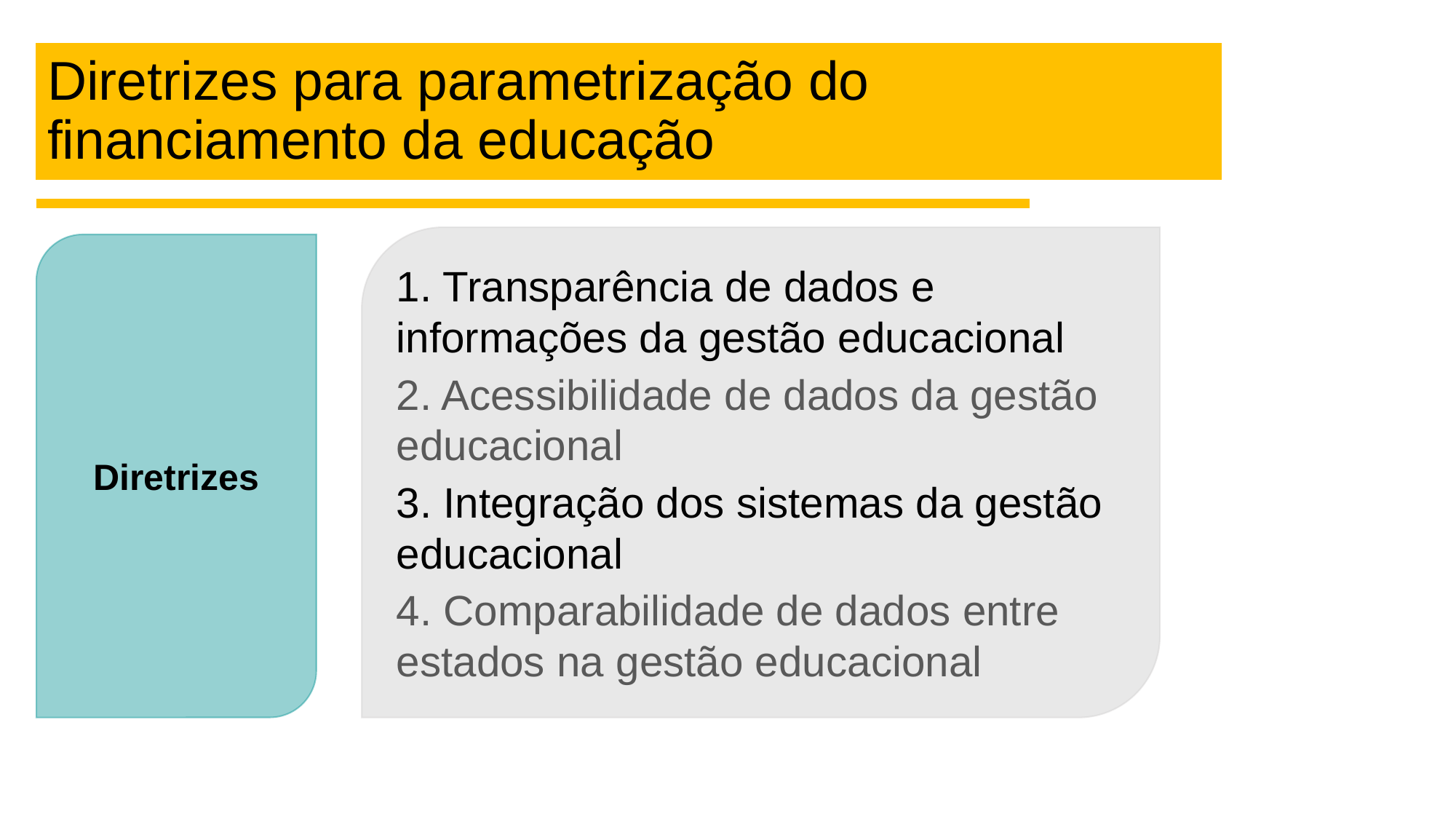

# Diretrizes para parametrização do financiamento da educação
1. Transparência de dados e informações da gestão educacional
2. Acessibilidade de dados da gestão educacional
3. Integração dos sistemas da gestão educacional
4. Comparabilidade de dados entre estados na gestão educacional
Diretrizes